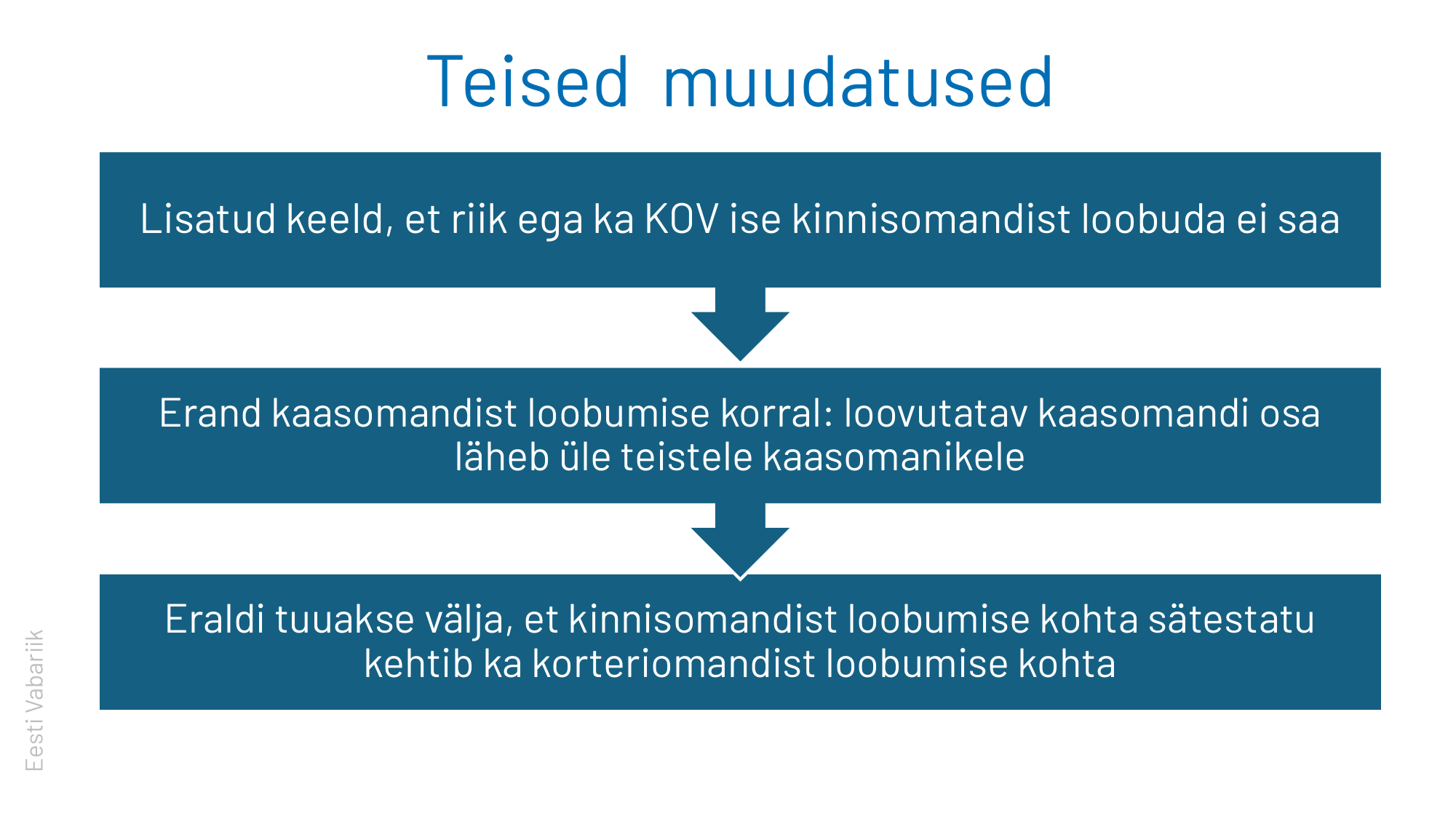

# Teised  muudatused
Eraldi tuuakse välja, et kinnisomandist loobumise kohta sätestatu kehtib ka korteriomandist loobumise kohta
Erand kaasomandist loobumise korral: loovutatav kaasomandi osa läheb üle teistele kaasomanikele
Lisatud keeld, et riik ega ka KOV ise kinnisomandist loobuda ei saa